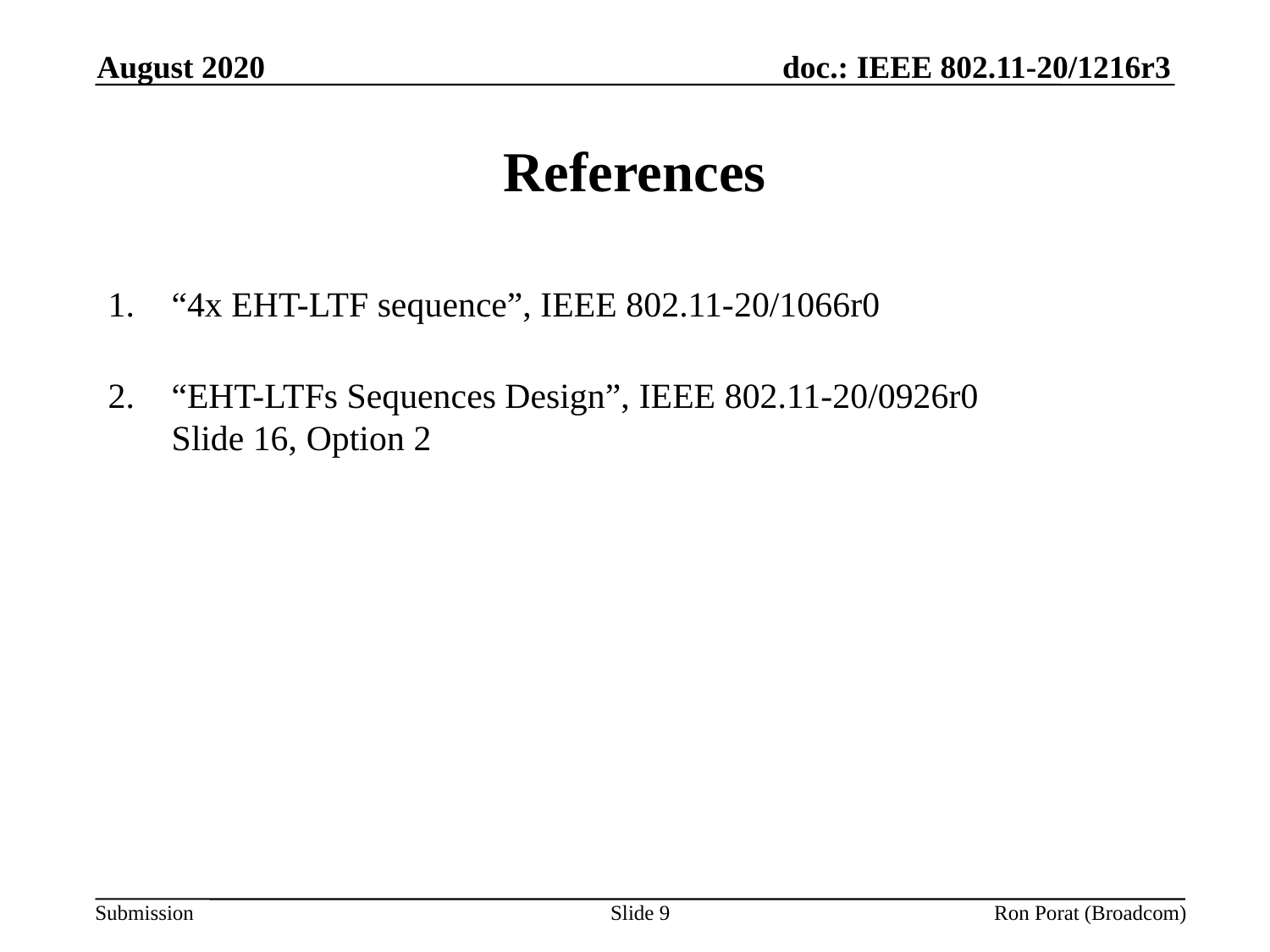

August 2020
# References
“4x EHT-LTF sequence”, IEEE 802.11-20/1066r0
“EHT-LTFs Sequences Design”, IEEE 802.11-20/0926r0
Slide 16, Option 2

Slide 9
Ron Porat (Broadcom)